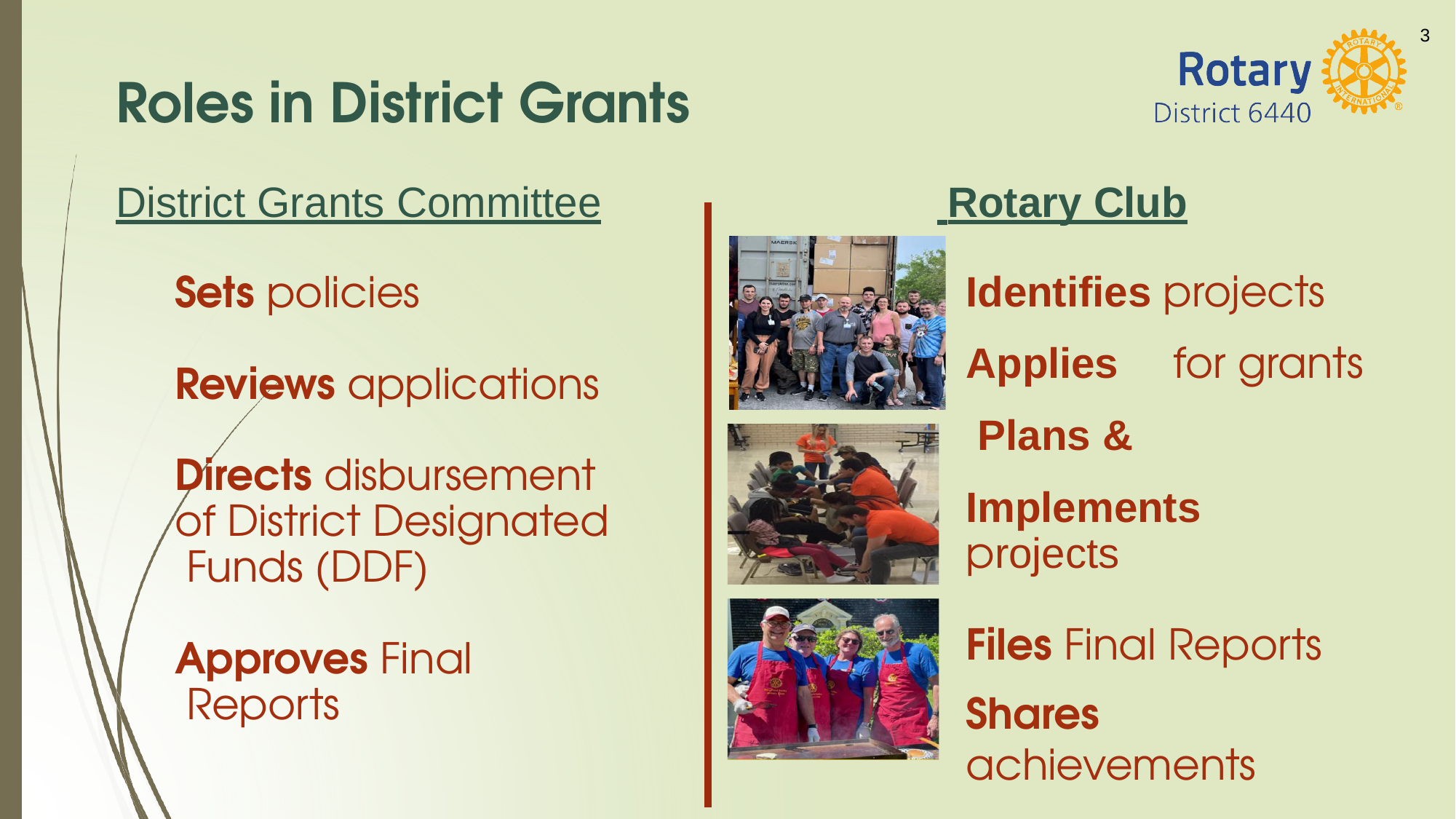

3
# Roles in District Grants
District Grants Committee
Sets policies
Reviews applications
Directs disbursement  of District Designated  Funds (DDF)

Approves Final  Reports
 Rotary Club
Identifies projects  Applies	for grants  Plans & Implements
projects
Files Final Reports
Shares achievements